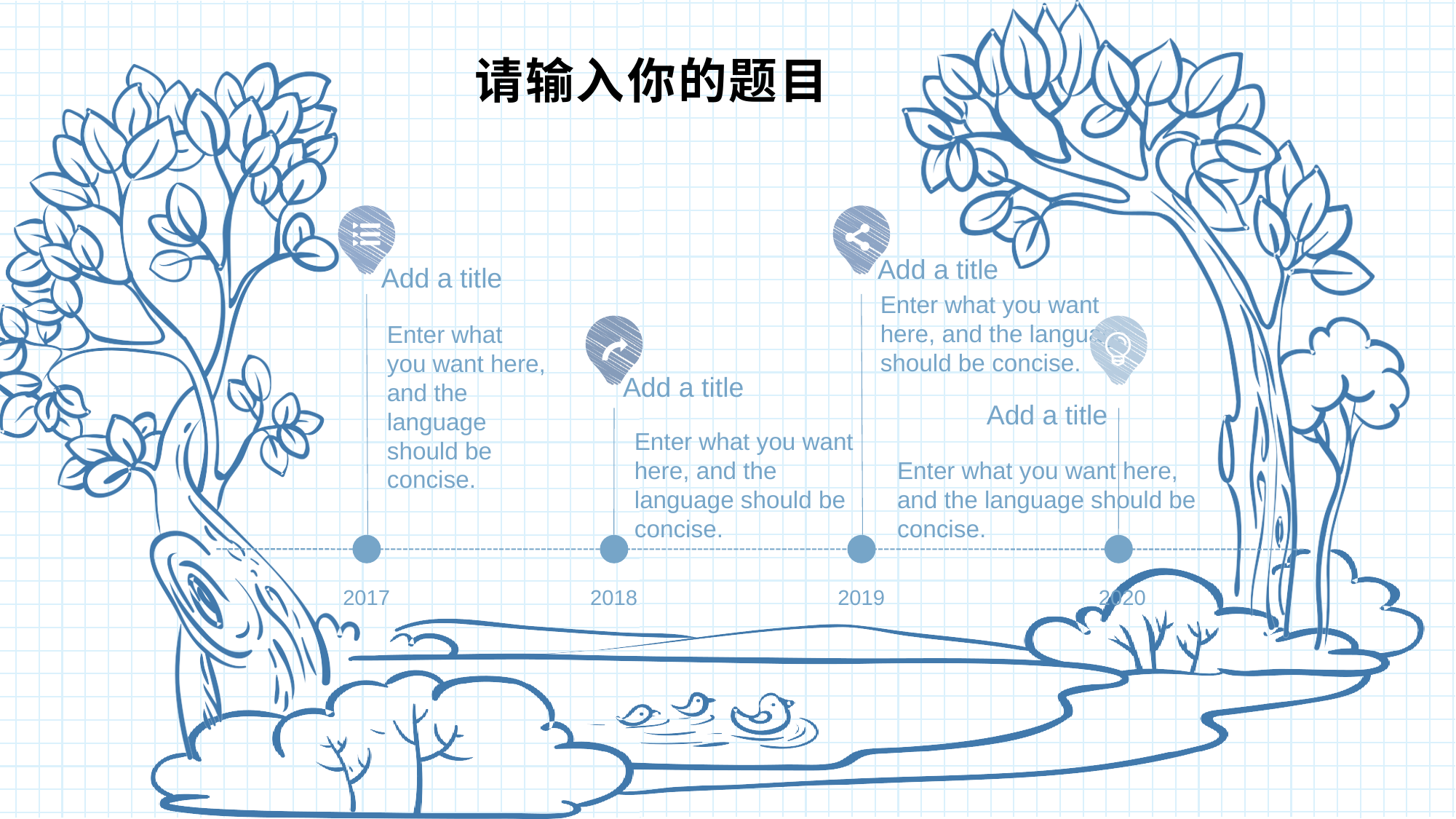

Add a title
Enter what you want here, and the language should be concise.
Add a title
Enter what you want here, and the language should be concise.

Add a title
Enter what you want here, and the language should be concise.
Add a title
Enter what you want here, and the language should be concise.

2017
2018
2019
2020